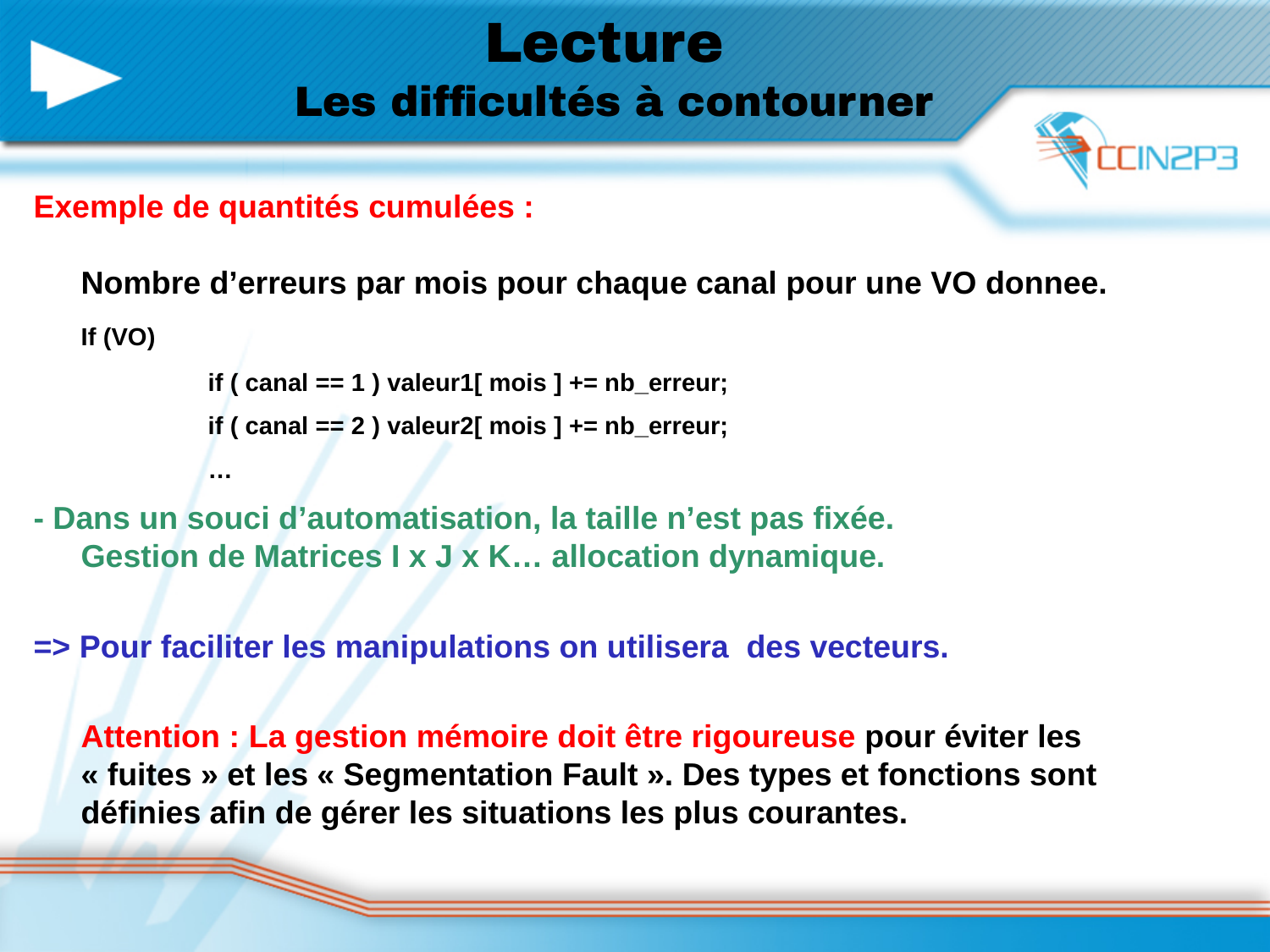

Lecture
Les difficultés à contourner
Exemple de quantités cumulées :
Nombre d’erreurs par mois pour chaque canal pour une VO donnee.
	If (VO)
		if ( canal == 1 ) valeur1[ mois ] += nb_erreur;
		if ( canal == 2 ) valeur2[ mois ] += nb_erreur;
		…
- Dans un souci d’automatisation, la taille n’est pas fixée.
Gestion de Matrices I x J x K… allocation dynamique.
=> Pour faciliter les manipulations on utilisera  des vecteurs.
Attention : La gestion mémoire doit être rigoureuse pour éviter les « fuites » et les « Segmentation Fault ». Des types et fonctions sont définies afin de gérer les situations les plus courantes.